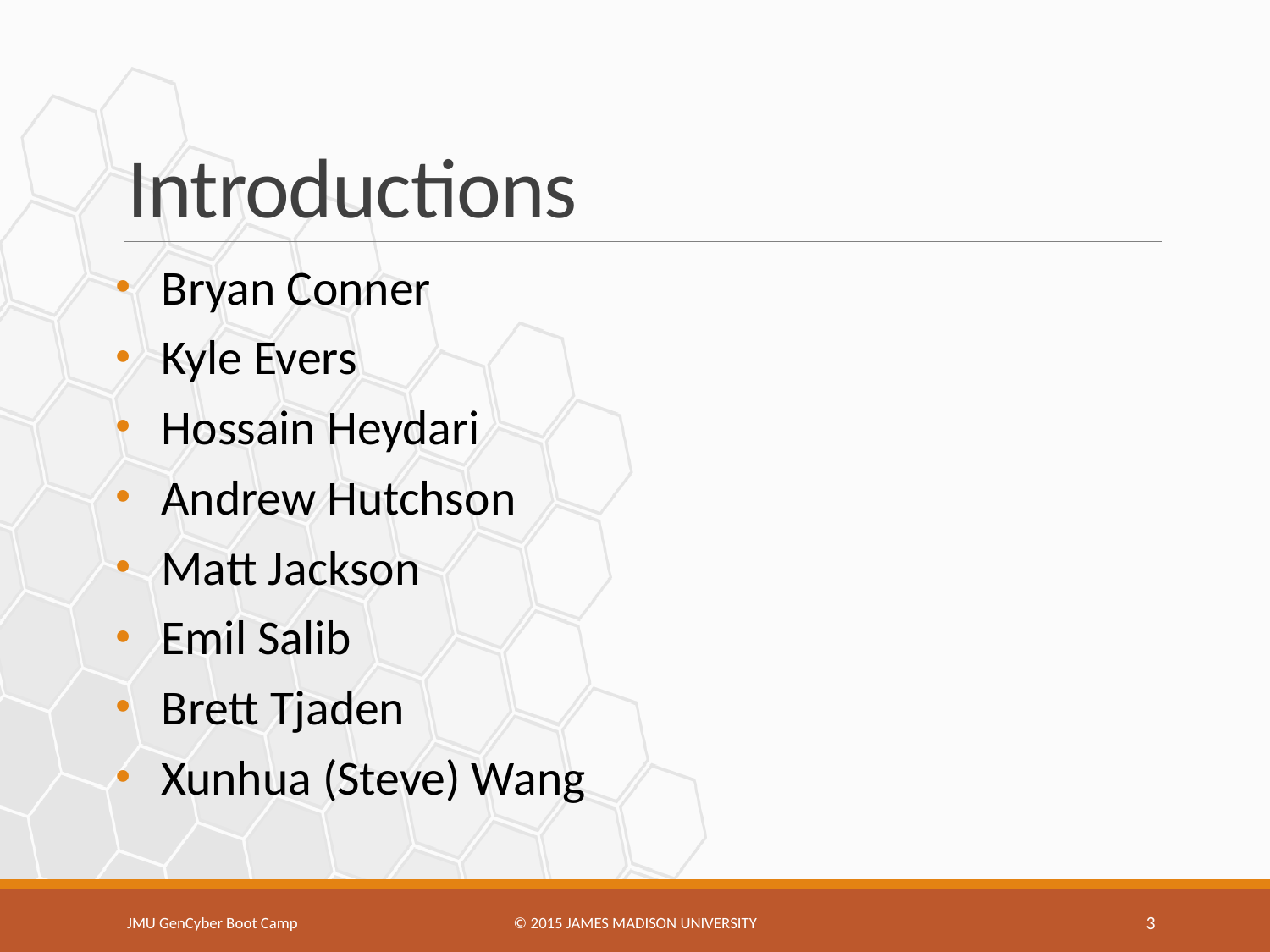

# Introductions
Bryan Conner
Kyle Evers
Hossain Heydari
Andrew Hutchson
Matt Jackson
Emil Salib
Brett Tjaden
Xunhua (Steve) Wang
JMU GenCyber Boot Camp
© 2015 James Madison university
3